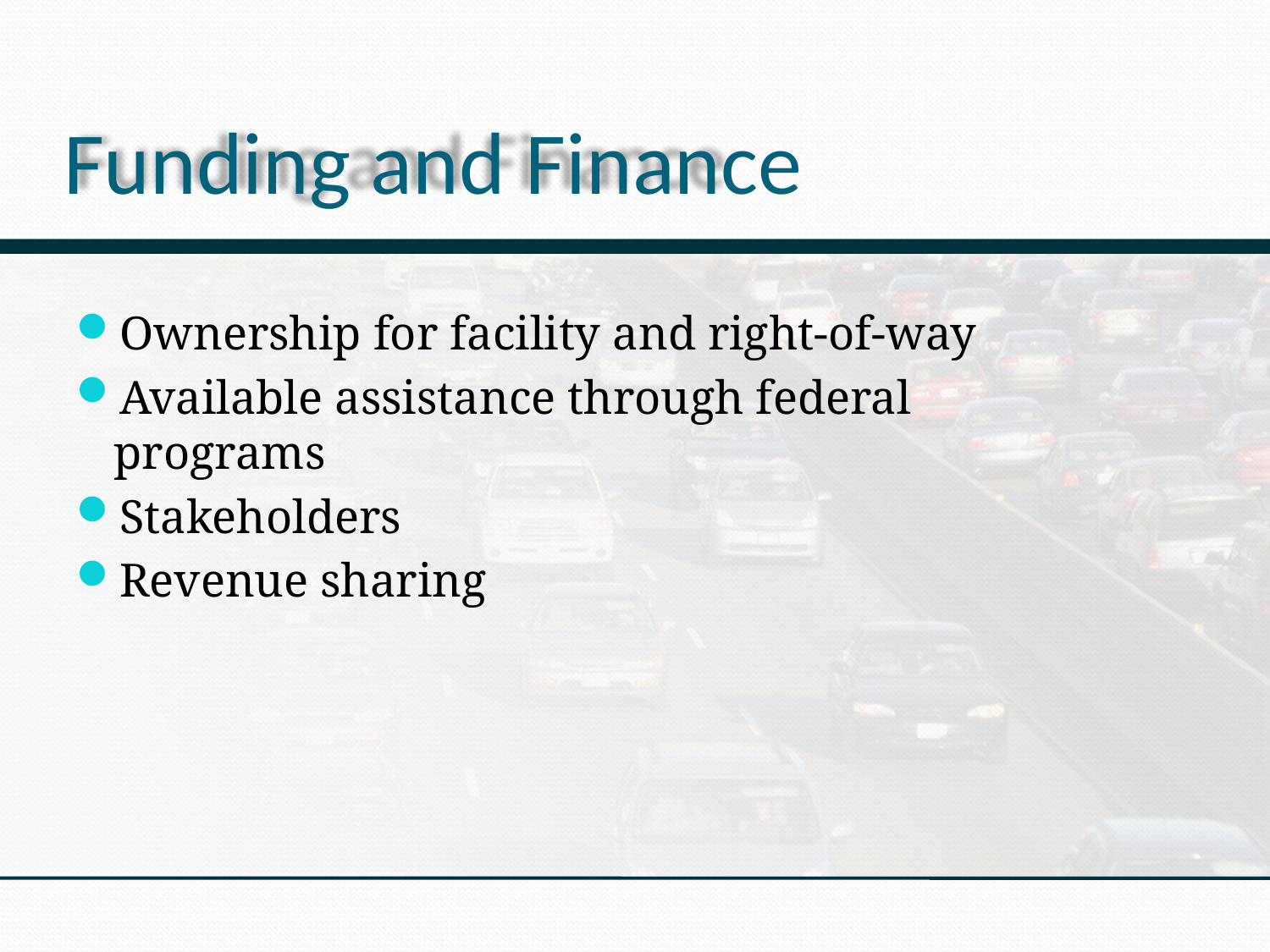

# Funding and Finance
Ownership for facility and right-of-way
Available assistance through federal programs
Stakeholders
Revenue sharing